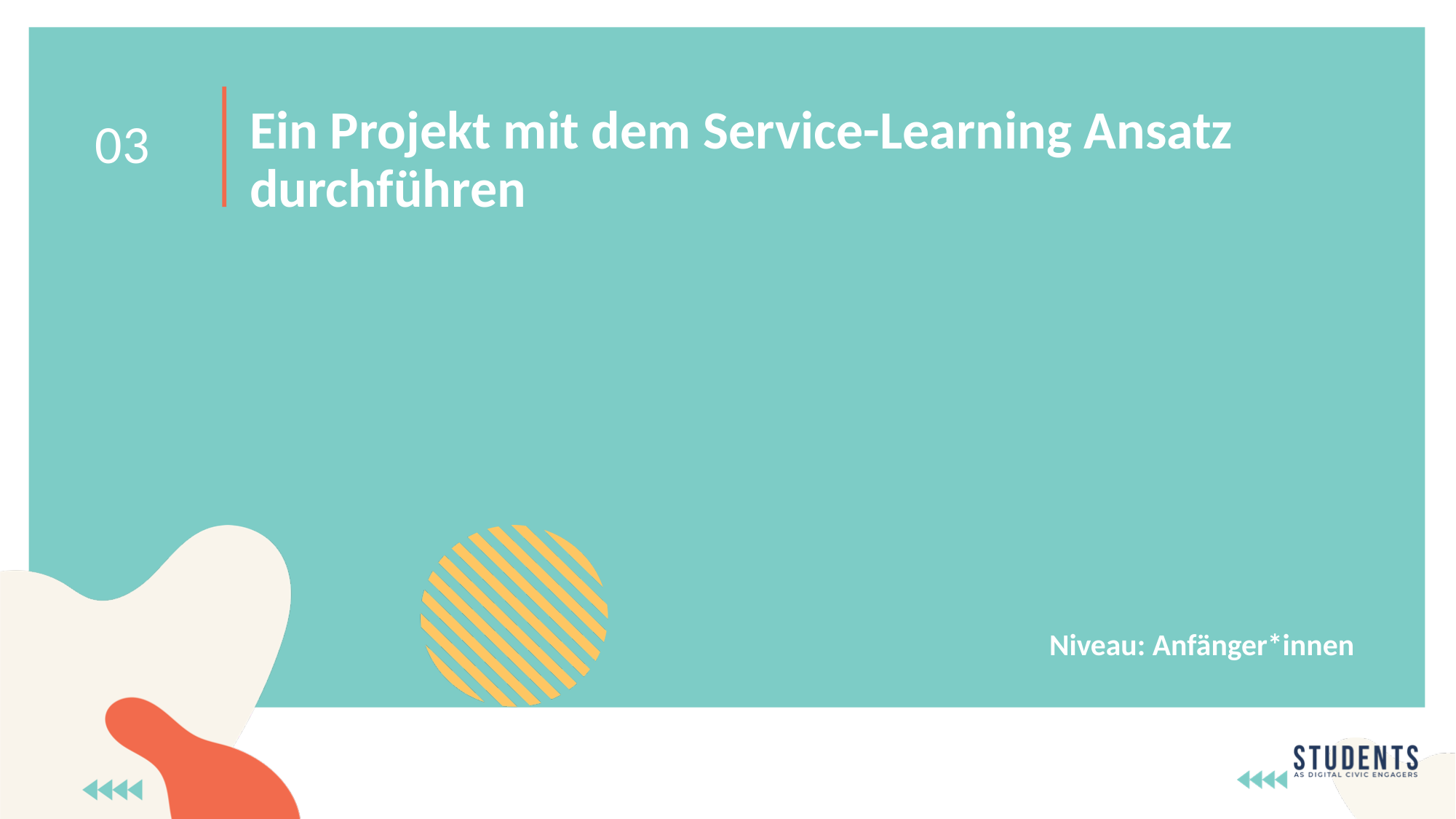

Ein Projekt mit dem Service-Learning Ansatz durchführen
03
Niveau: Anfänger*innen